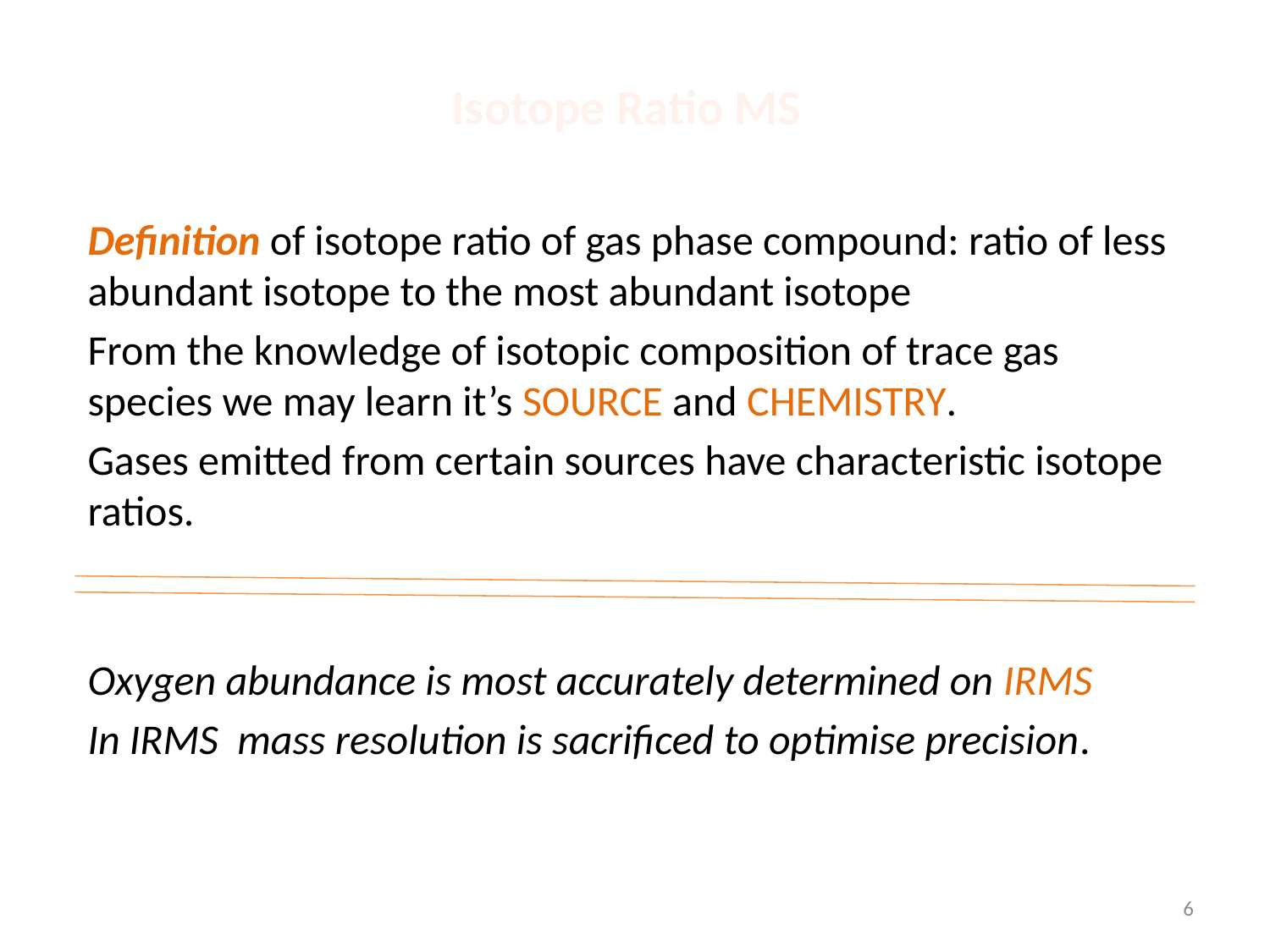

# Isotope Ratio MS
Definition of isotope ratio of gas phase compound: ratio of less abundant isotope to the most abundant isotope
From the knowledge of isotopic composition of trace gas species we may learn it’s SOURCE and CHEMISTRY.
Gases emitted from certain sources have characteristic isotope ratios.

Oxygen abundance is most accurately determined on IRMS
In IRMS  mass resolution is sacrificed to optimise precision.
6